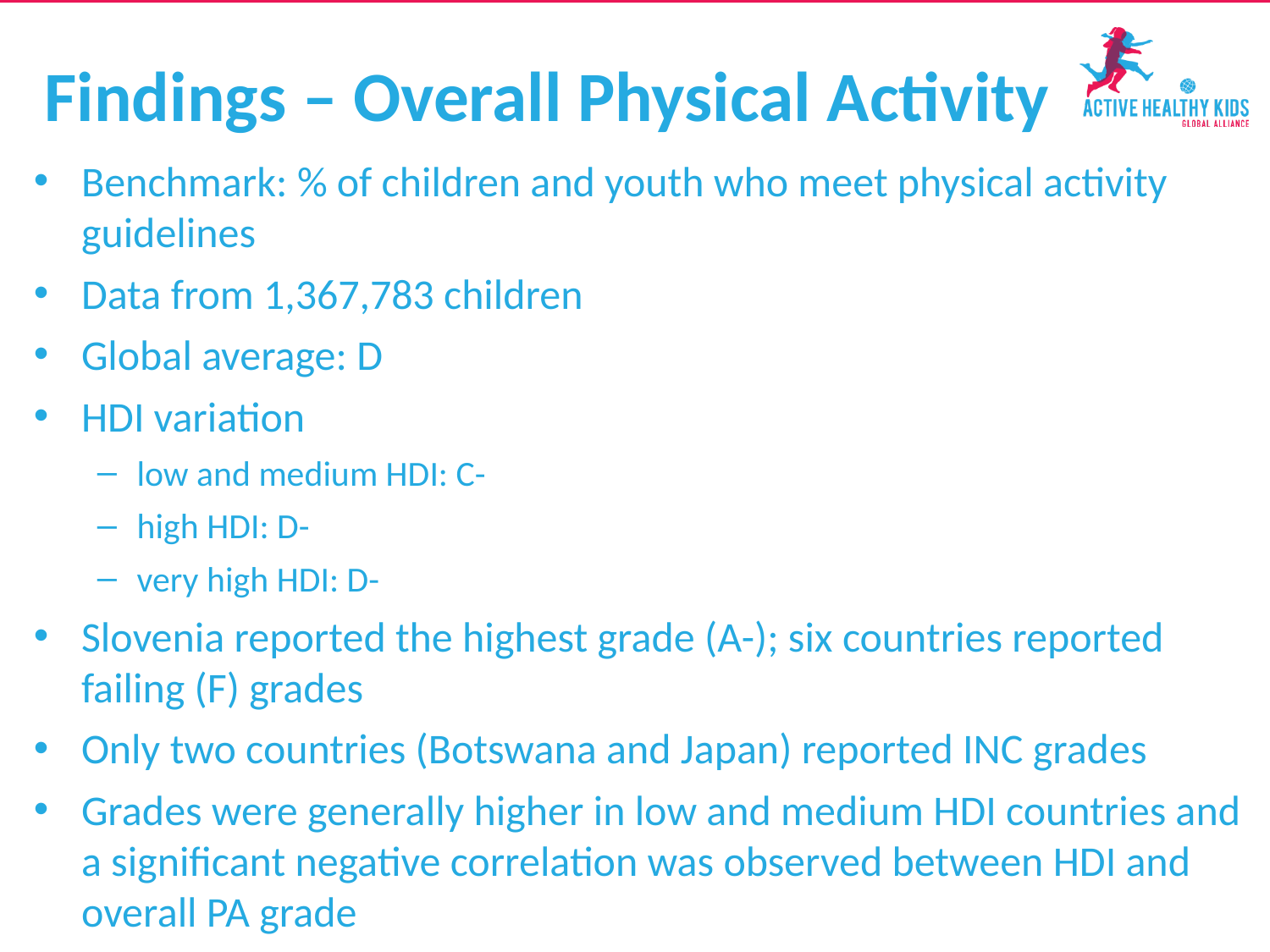

# Findings – Overall Physical Activity
Benchmark: % of children and youth who meet physical activity guidelines
Data from 1,367,783 children
Global average: D
HDI variation
low and medium HDI: C-
high HDI: D-
very high HDI: D-
Slovenia reported the highest grade (A-); six countries reported failing (F) grades
Only two countries (Botswana and Japan) reported INC grades
Grades were generally higher in low and medium HDI countries and a significant negative correlation was observed between HDI and overall PA grade